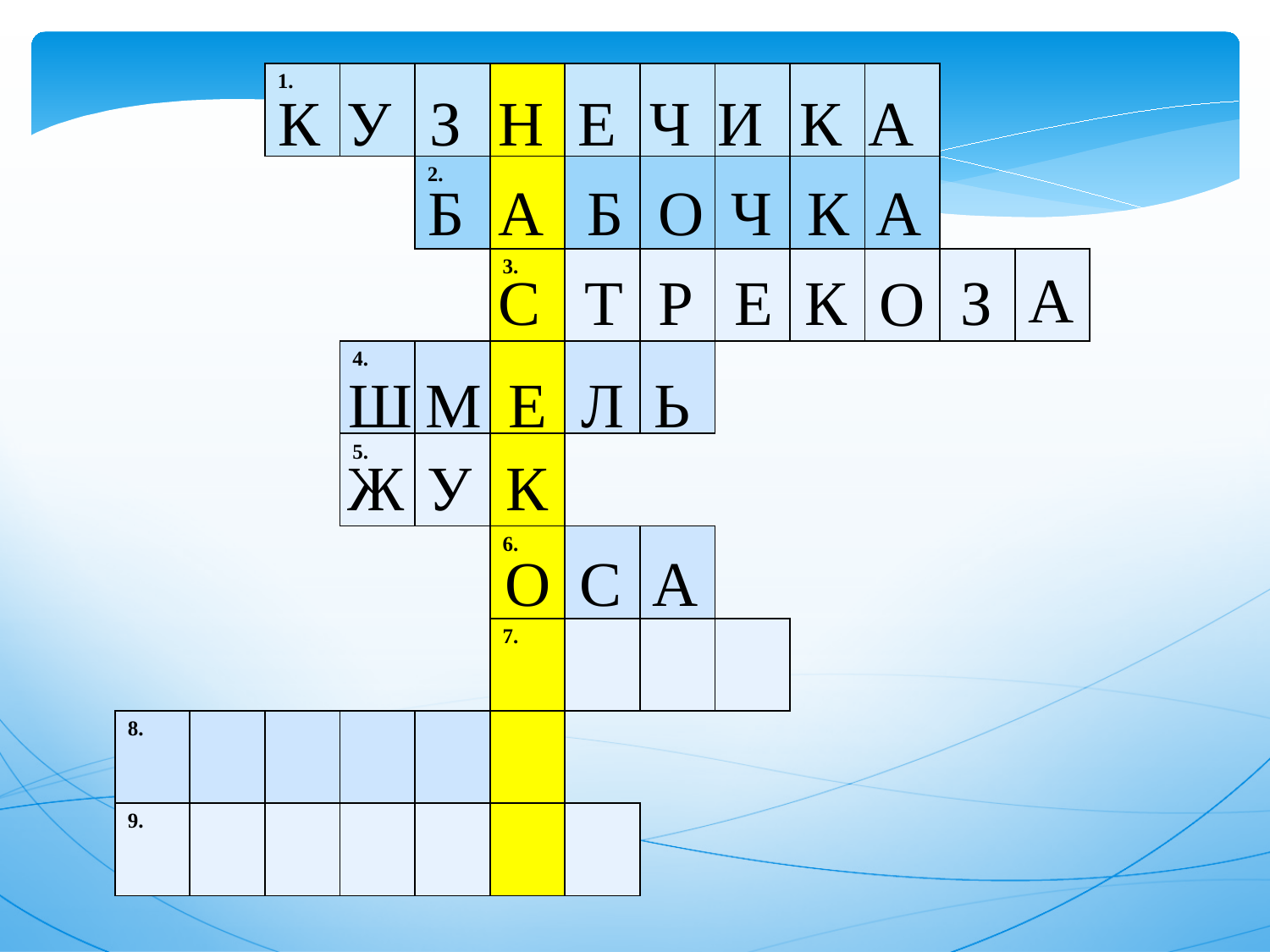

|  |  | 1. |  |  |  |  |  |  |  |  |  |  |  |
| --- | --- | --- | --- | --- | --- | --- | --- | --- | --- | --- | --- | --- | --- |
|  |  |  |  | 2. |  |  |  |  |  |  |  |  |  |
|  |  |  |  |  | 3. |  |  |  |  |  |  |  |  |
|  |  |  | 4. |  |  |  |  |  |  |  |  |  |  |
|  |  |  | 5. |  |  |  |  |  |  |  |  |  |  |
|  |  |  |  |  | 6. |  |  |  |  |  |  |  |  |
|  |  |  |  |  | 7. |  |  |  |  |  |  |  |  |
| 8. |  |  |  |  |  |  |  |  |  |  |  |  |  |
| 9. |  |  |  |  |  |  |  |  |  |  |  |  |  |
К
У
З
Н
Е
Ч
И
К
А
А
Ч
К
Б
Б
О
А
А
З
К
Р
Т
С
Е
О
Ш
М
Е
Л
Ь
Ж
У
К
О
С
А